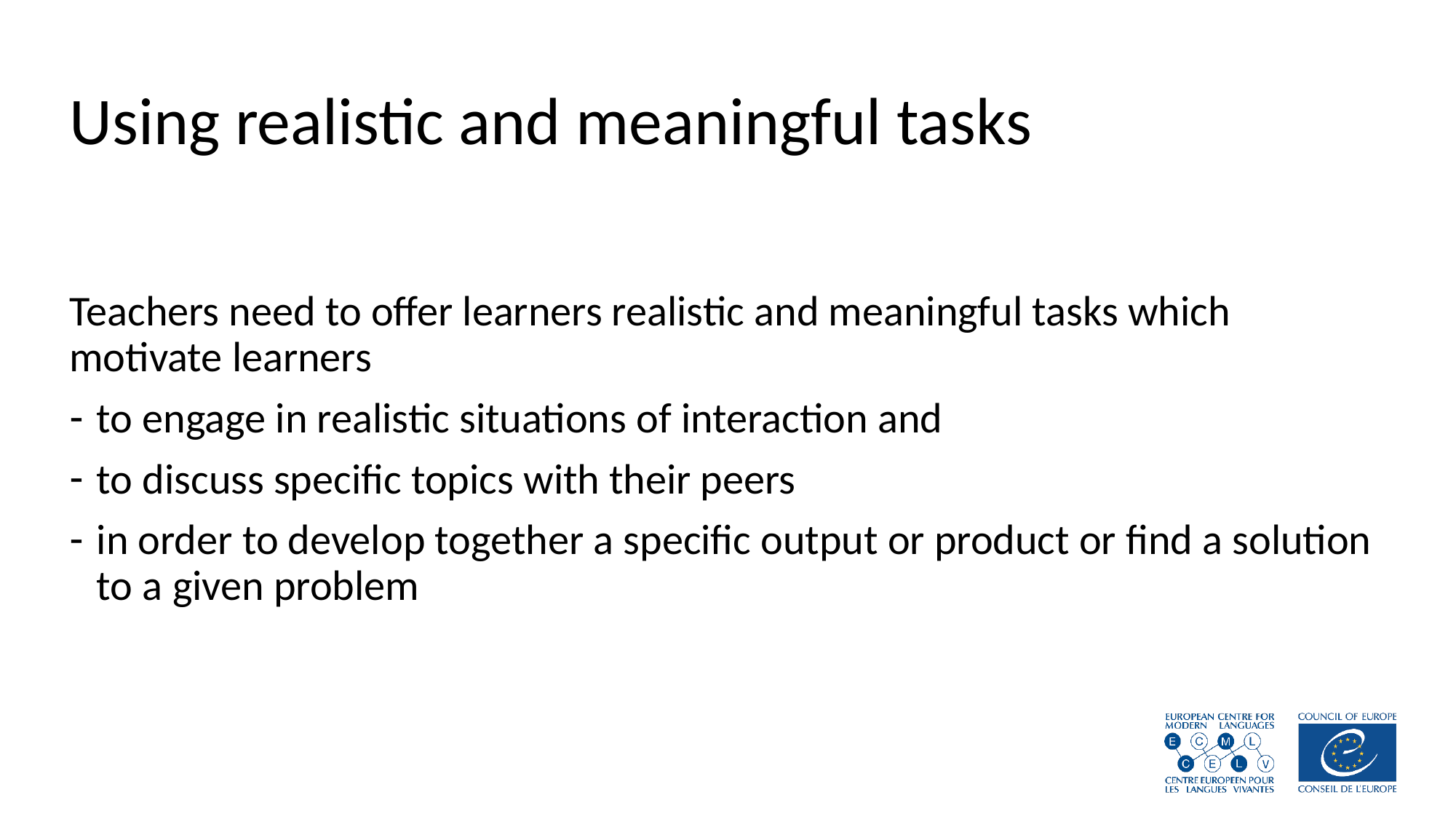

# Using realistic and meaningful tasks

Teachers need to offer learners realistic and meaningful tasks which motivate learners
to engage in realistic situations of interaction and
to discuss specific topics with their peers
in order to develop together a specific output or product or find a solution to a given problem